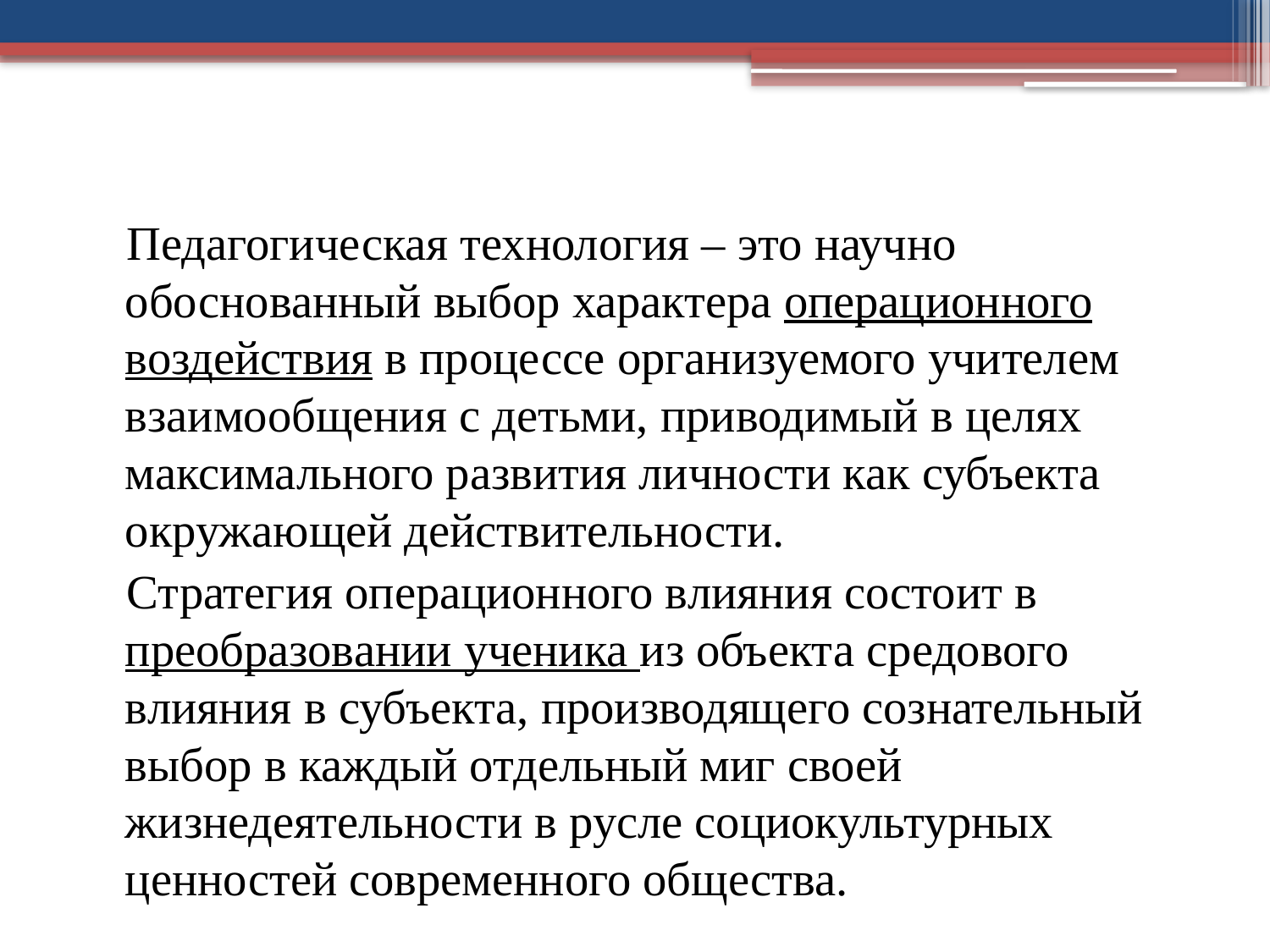

Педагогическая технология – это научно обоснованный выбор характера операционного воздействия в процессе организуемого учителем взаимообщения с детьми, приводимый в целях максимального развития личности как субъекта окружающей действительности.
Стратегия операционного влияния состоит в преобразовании ученика из объекта средового влияния в субъекта, производящего сознательный выбор в каждый отдельный миг своей жизнедеятельности в русле социокультурных ценностей современного общества.